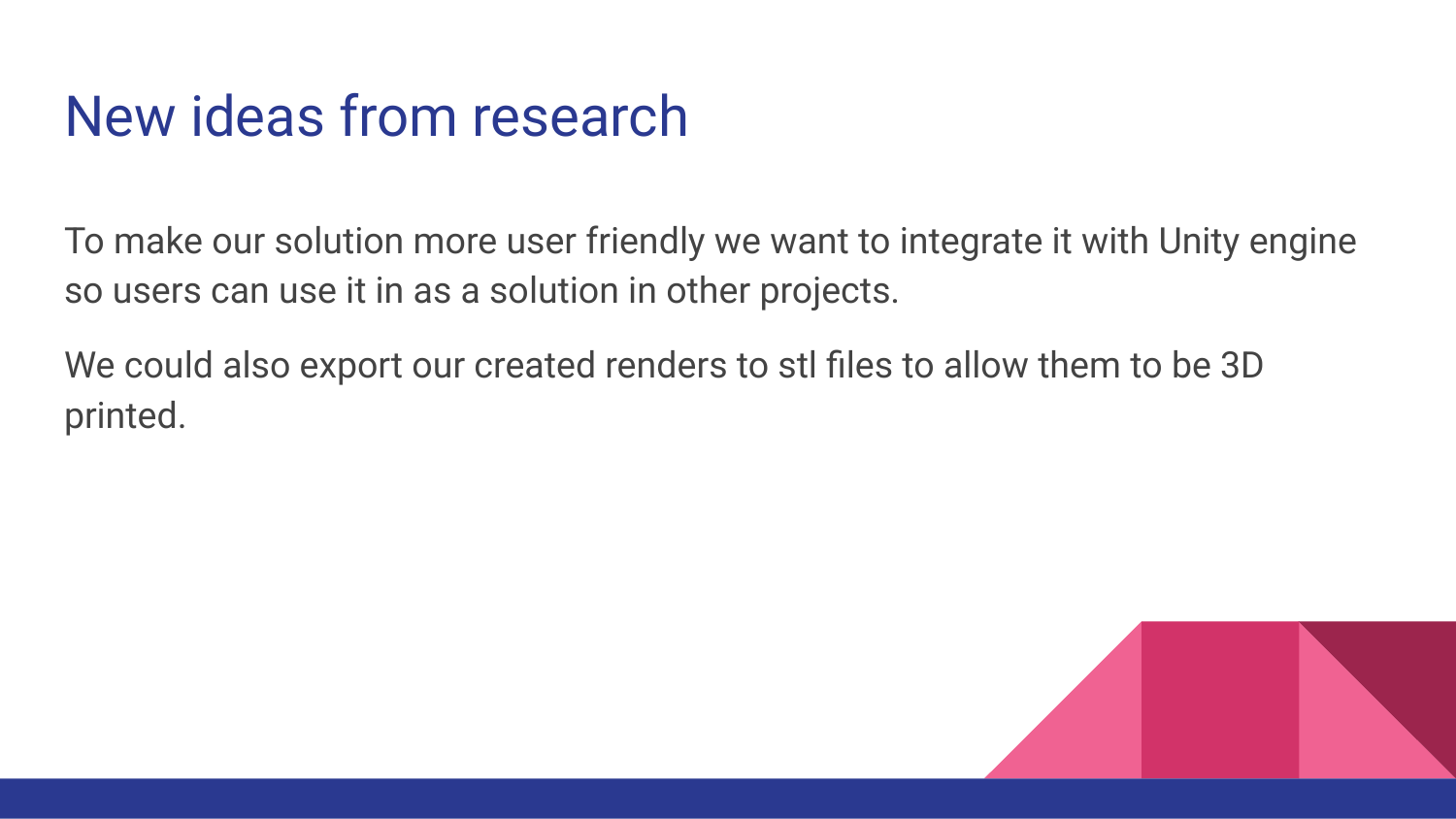

# New ideas from research
To make our solution more user friendly we want to integrate it with Unity engine so users can use it in as a solution in other projects.
We could also export our created renders to stl files to allow them to be 3D printed.